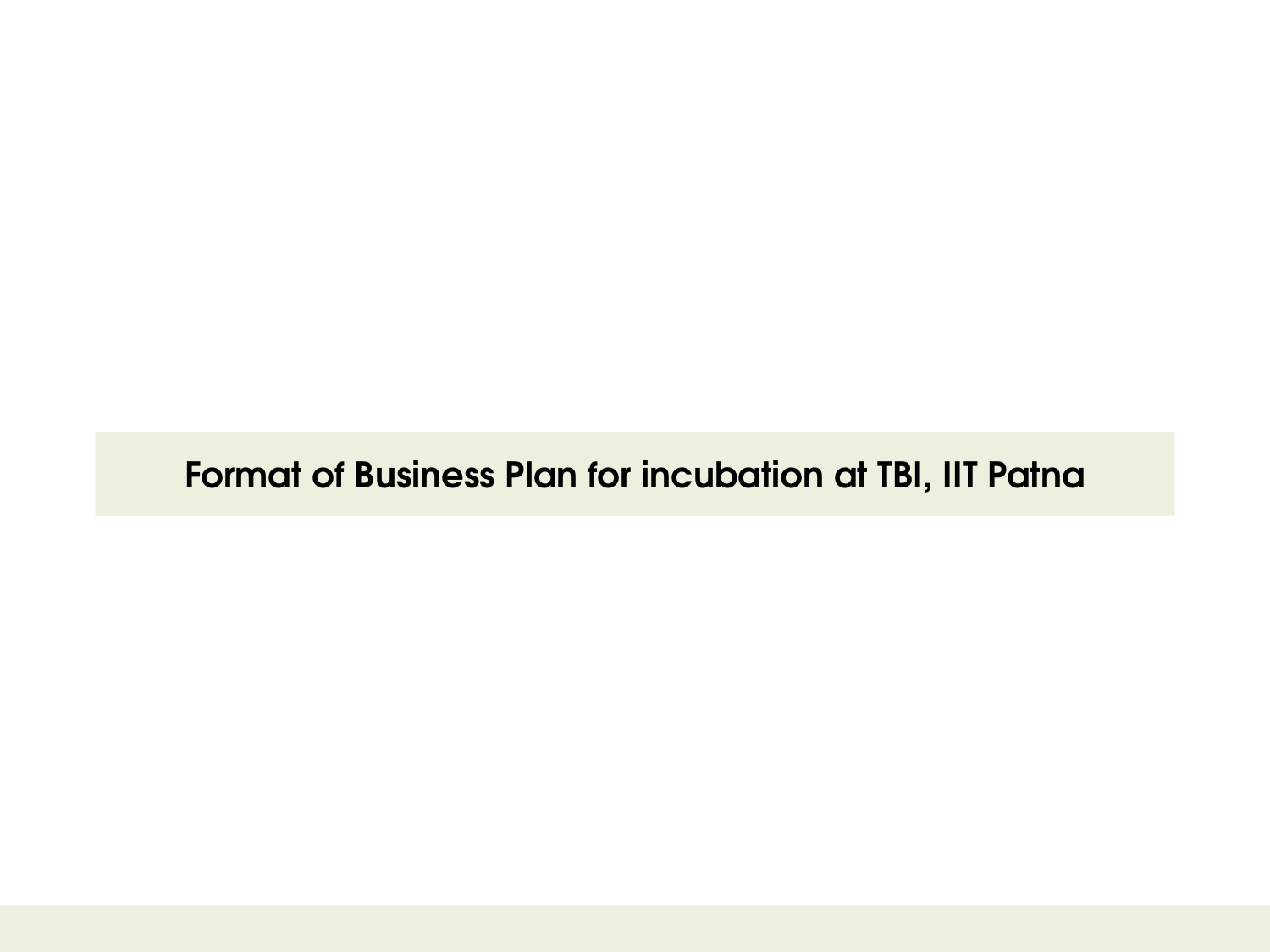

# Format of Business Plan for incubation at TBI, IIT Patna